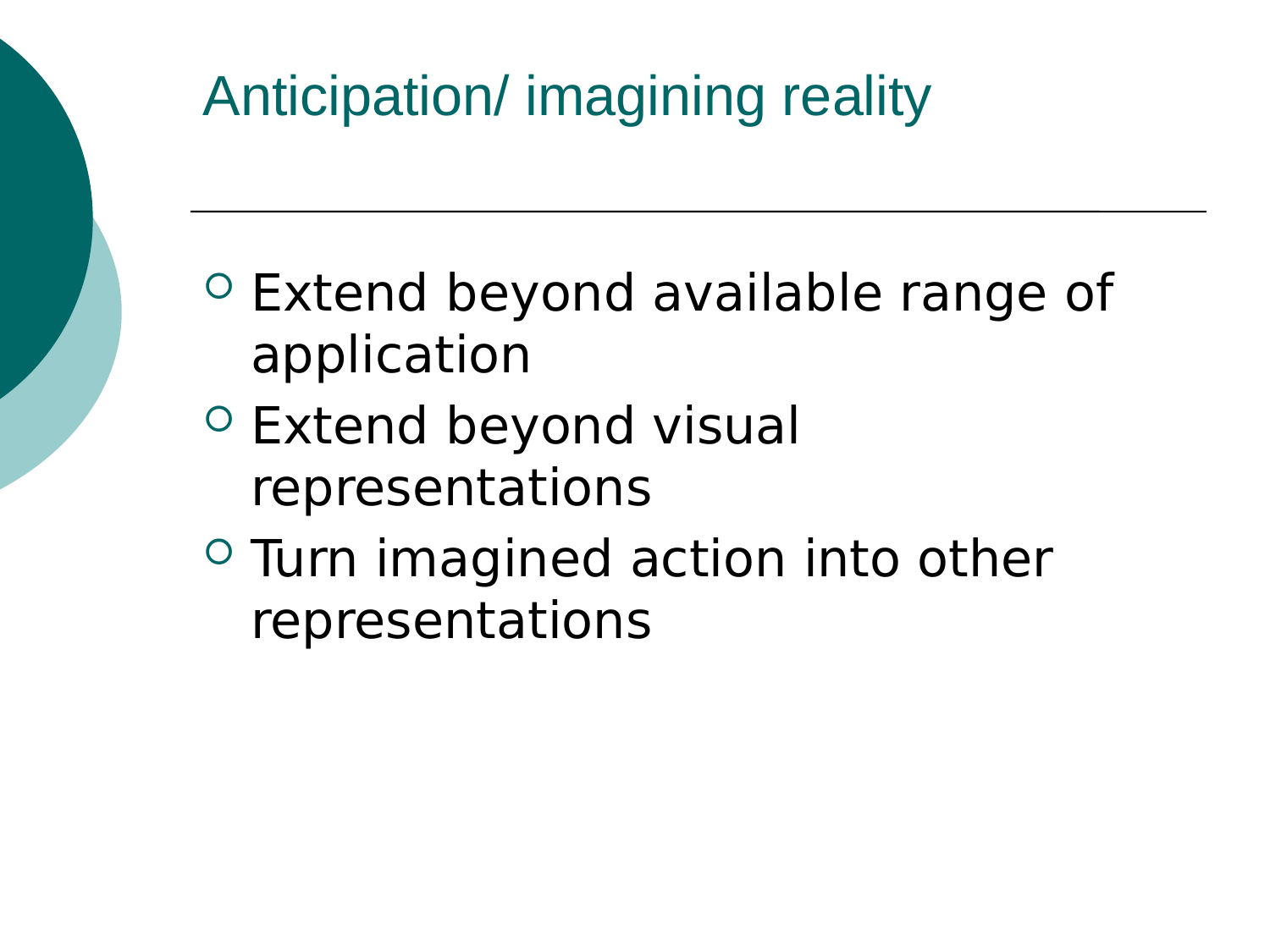

# Anticipation/ imagining reality
Extend beyond available range of application
Extend beyond visual representations
Turn imagined action into other representations